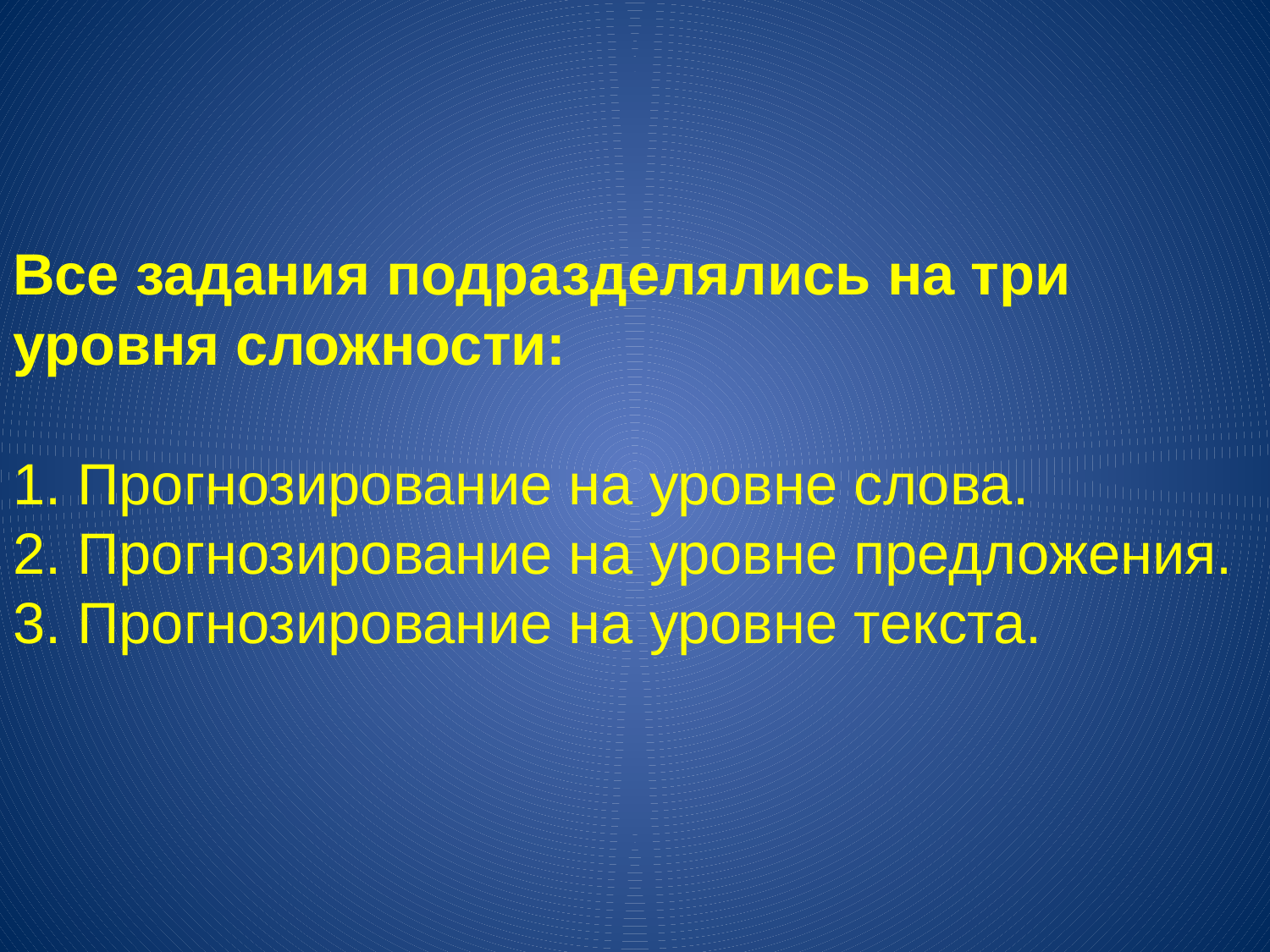

# Все задания подразделялись на три уровня сложности: 1. Прогнозирование на уровне слова. 2. Прогнозирование на уровне предложения. 3. Прогнозирование на уровне текста.